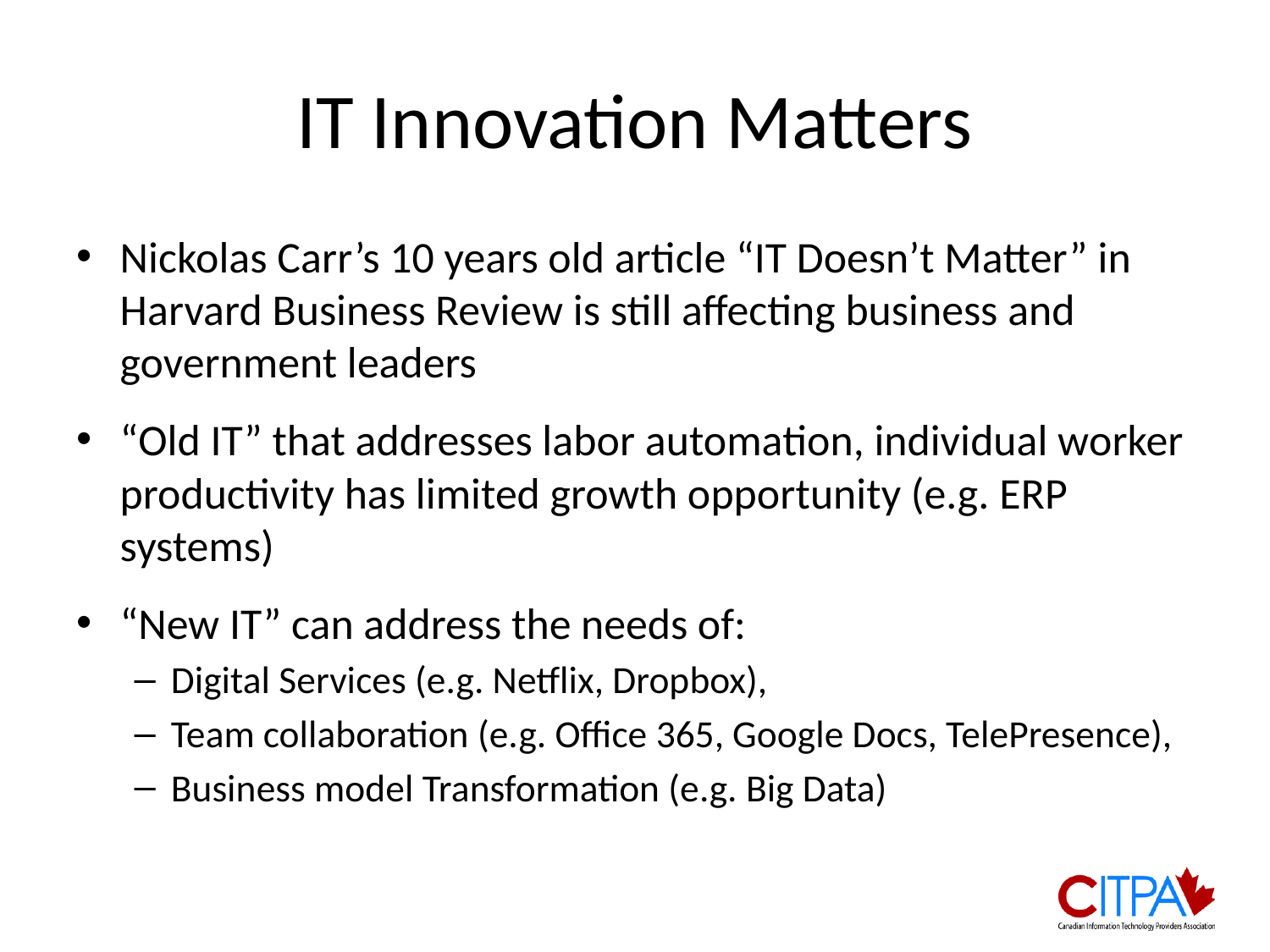

# IT Innovation Matters
Nickolas Carr’s 10 years old article “IT Doesn’t Matter” in Harvard Business Review is still affecting business and government leaders
“Old IT” that addresses labor automation, individual worker productivity has limited growth opportunity (e.g. ERP systems)
“New IT” can address the needs of:
Digital Services (e.g. Netflix, Dropbox),
Team collaboration (e.g. Office 365, Google Docs, TelePresence),
Business model Transformation (e.g. Big Data)